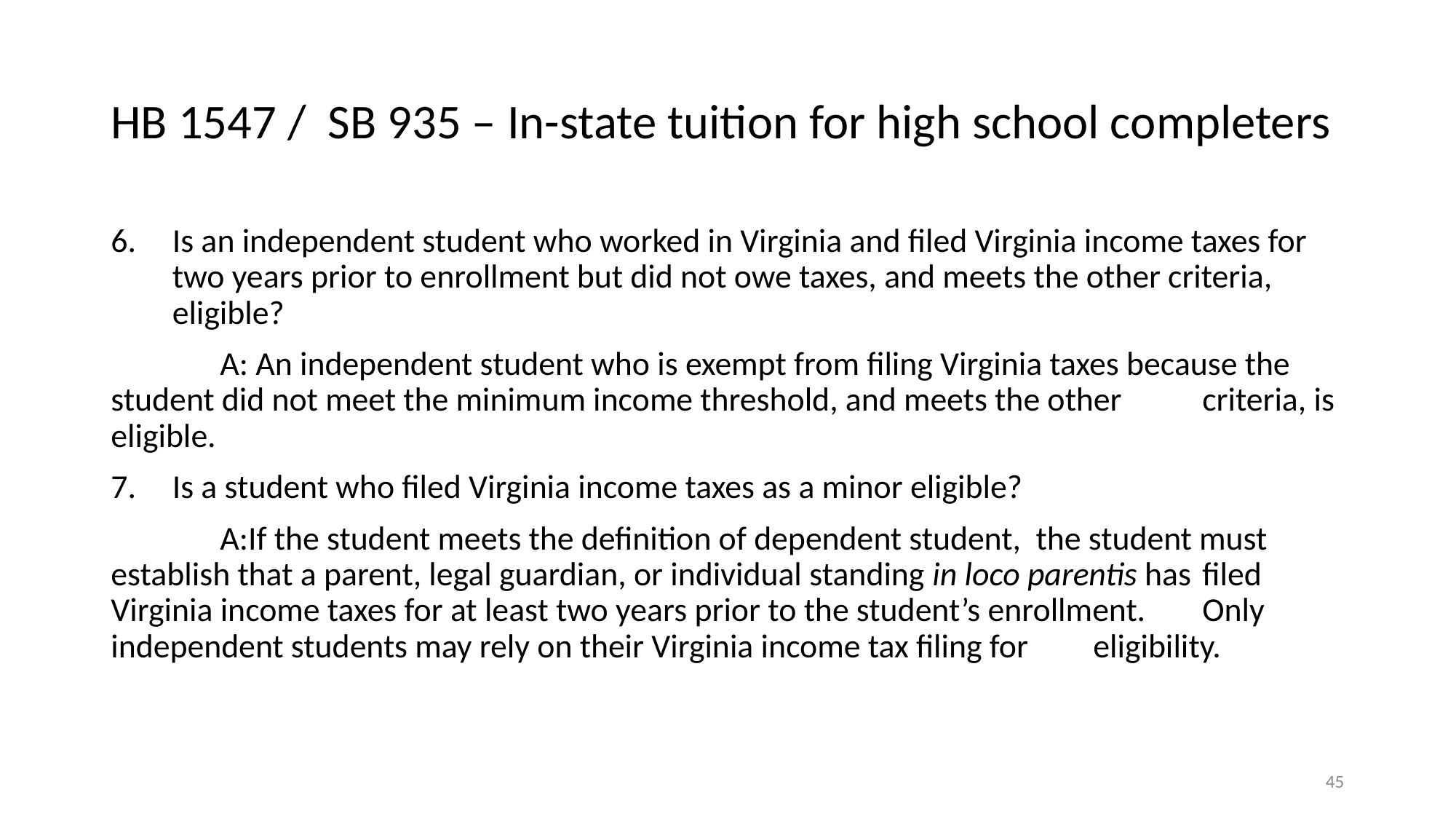

# HB 1547 /  SB 935 – In-state tuition for high school completers
Is an independent student who worked in Virginia and filed Virginia income taxes for two years prior to enrollment but did not owe taxes, and meets the other criteria, eligible?
	A: An independent student who is exempt from filing Virginia taxes because the 	student did not meet the minimum income threshold, and meets the other 	criteria, is eligible.
Is a student who filed Virginia income taxes as a minor eligible?
	A:If the student meets the definition of dependent student,  the student must 	establish that a parent, legal guardian, or individual standing in loco parentis has 	filed Virginia income taxes for at least two years prior to the student’s enrollment.   	Only independent students may rely on their Virginia income tax filing for 	eligibility.

45